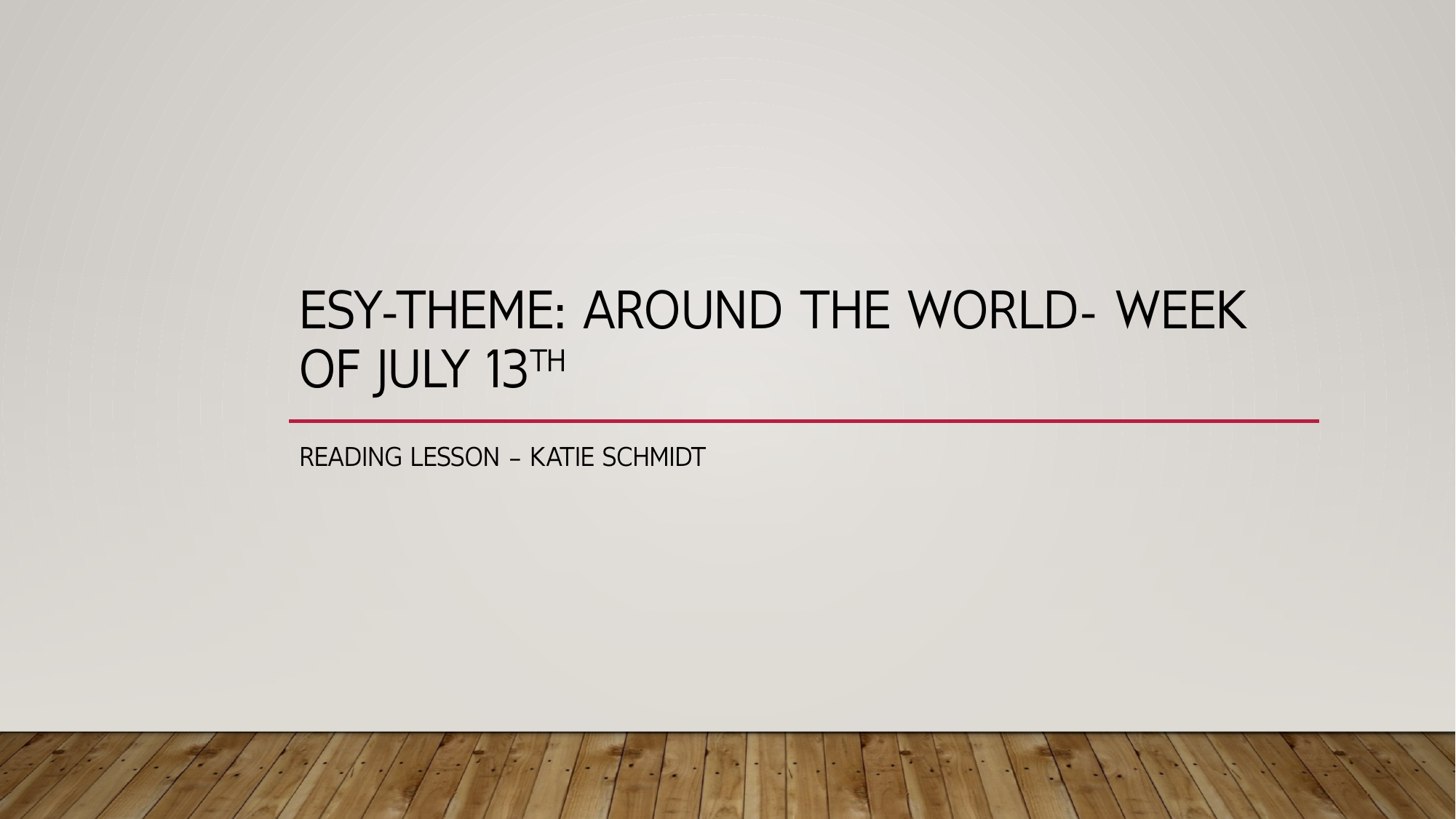

# ESY-Theme: Around the world- week of July 13th
Reading lesson – Katie Schmidt